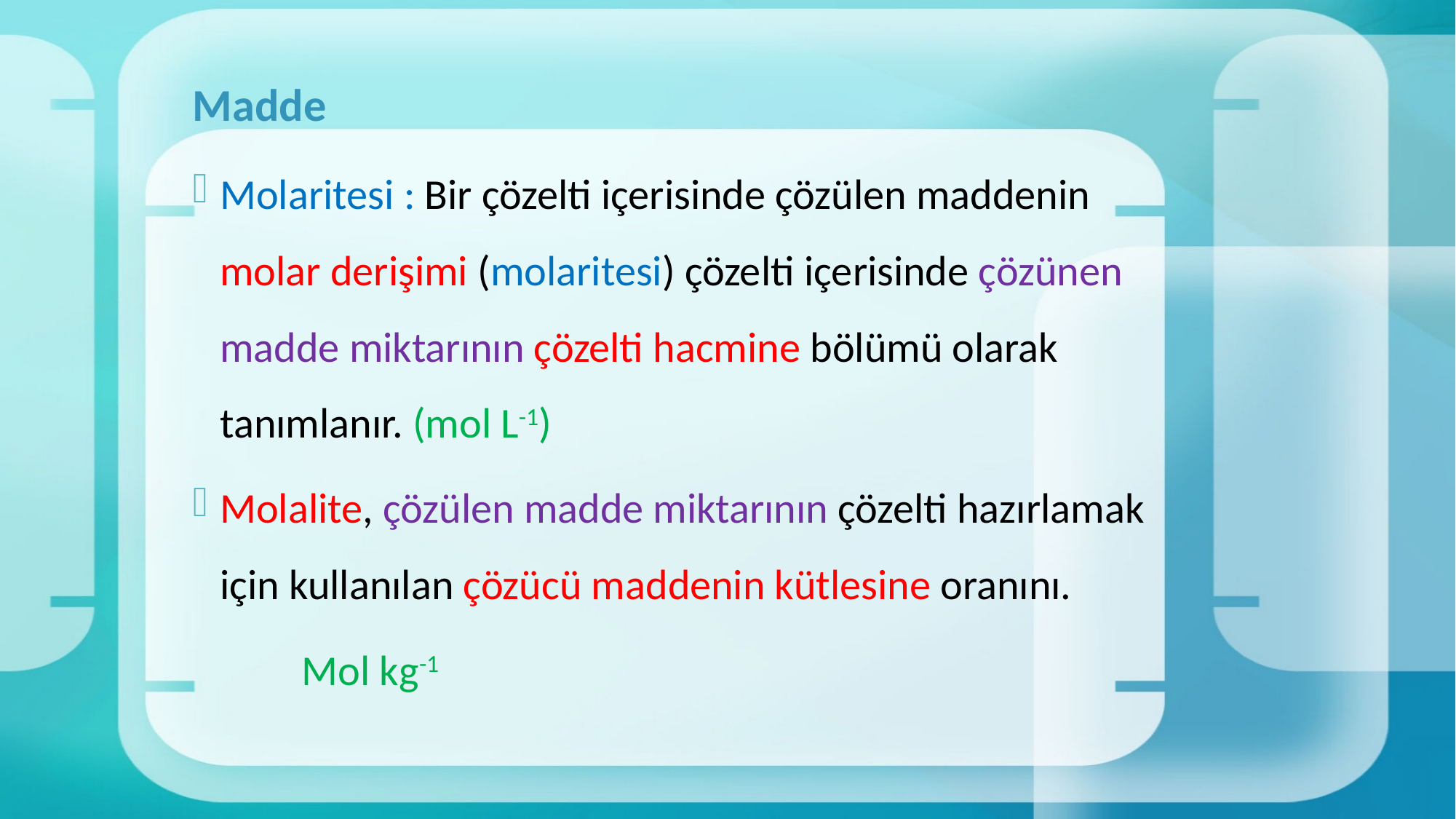

# Madde
Molaritesi : Bir çözelti içerisinde çözülen maddenin molar derişimi (molaritesi) çözelti içerisinde çözünen madde miktarının çözelti hacmine bölümü olarak tanımlanır. (mol L-1)
Molalite, çözülen madde miktarının çözelti hazırlamak için kullanılan çözücü maddenin kütlesine oranını.
	Mol kg-1